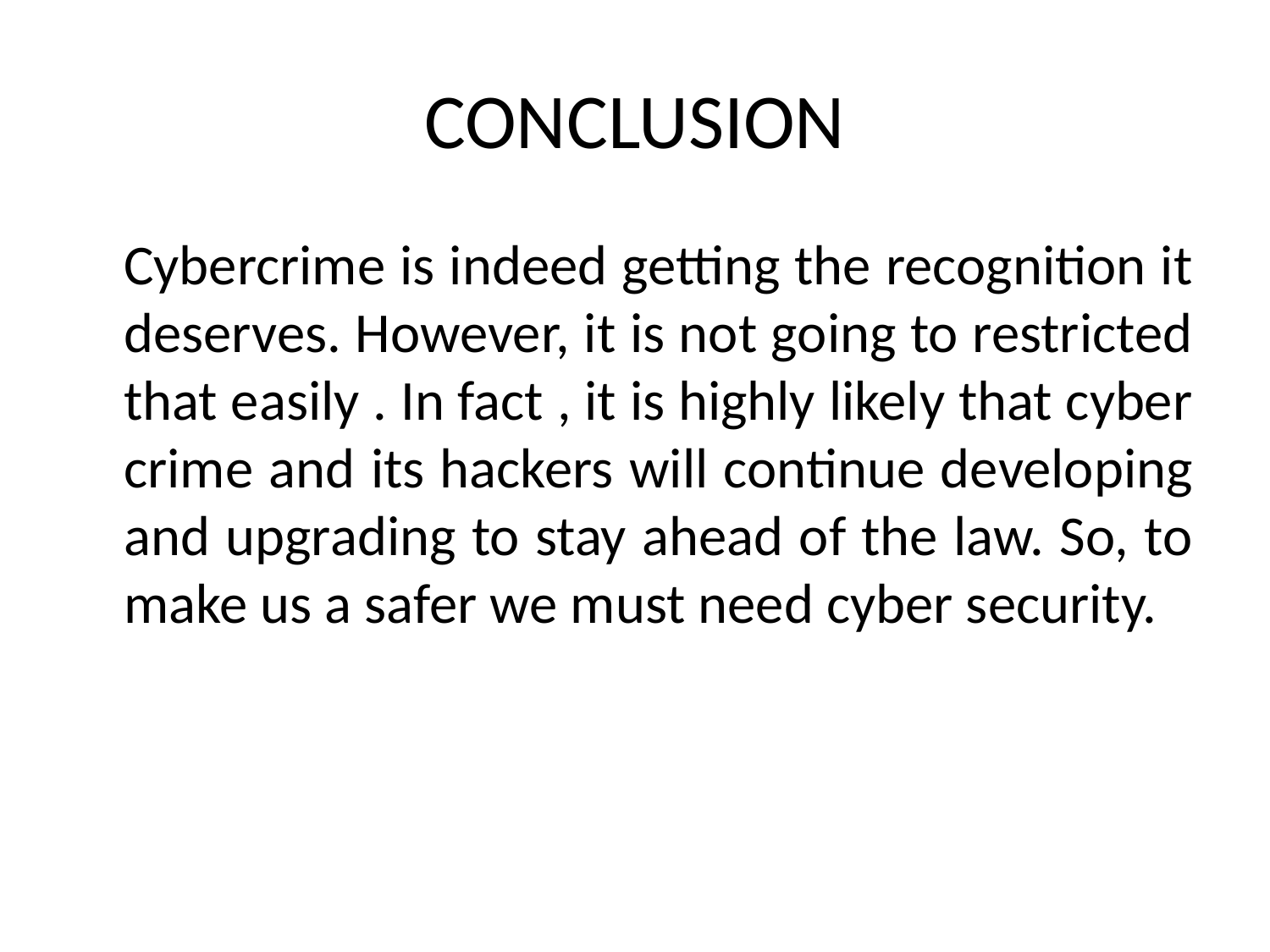

# CONCLUSION
	Cybercrime is indeed getting the recognition it deserves. However, it is not going to restricted that easily . In fact , it is highly likely that cyber crime and its hackers will continue developing and upgrading to stay ahead of the law. So, to make us a safer we must need cyber security.